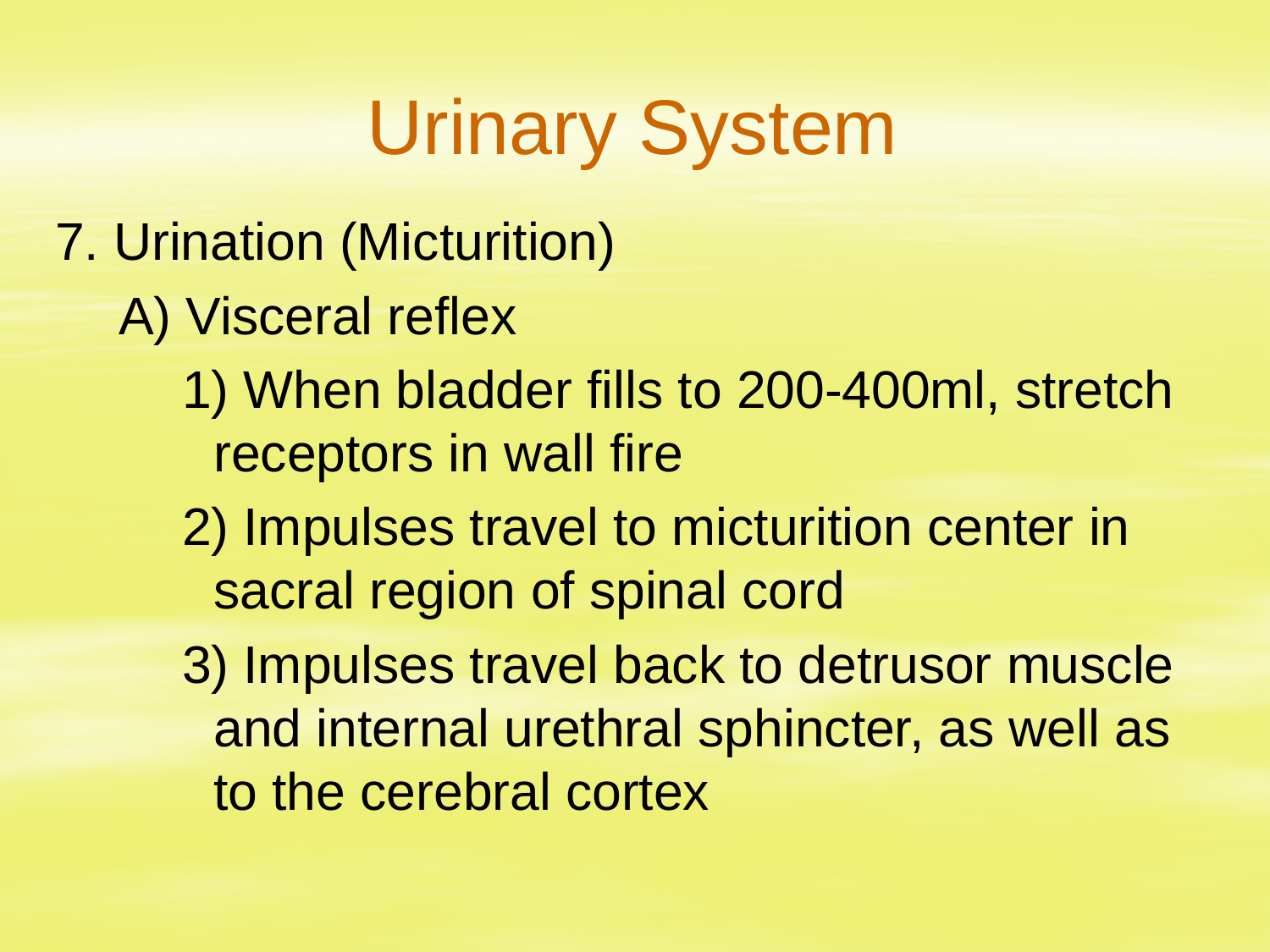

# Urinary System
7. Urination (Micturition)
A) Visceral reflex
1) When bladder fills to 200-400ml, stretch receptors in wall fire
2) Impulses travel to micturition center in sacral region of spinal cord
3) Impulses travel back to detrusor muscle and internal urethral sphincter, as well as to the cerebral cortex